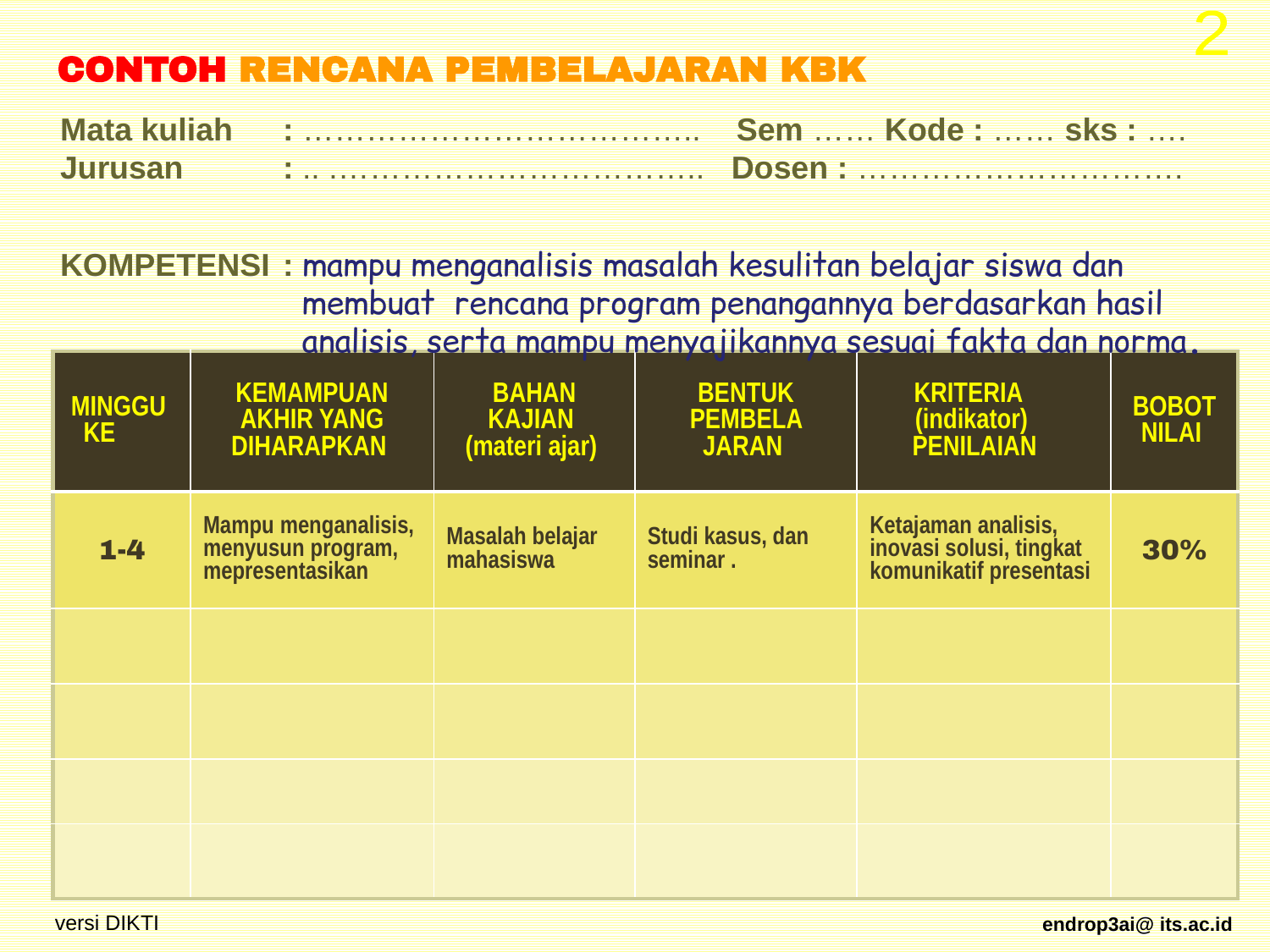

2
CONTOH RENCANA PEMBELAJARAN KBK
Mata kuliah    	: ………………………………..    Sem …… Kode : …… sks : …. Jurusan          	: .. .……………………………..   Dosen : ………………………….
KOMPETENSI	: mampu menganalisis masalah kesulitan belajar siswa dan 	 	  membuat  rencana program penangannya berdasarkan hasil 	 	  analisis, serta mampu menyajikannya sesuai fakta dan norma.
| MINGGU KE | KEMAMPUAN AKHIR YANG DIHARAPKAN | BAHAN KAJIAN (materi ajar) | BENTUK PEMBELA JARAN | KRITERIA (indikator) PENILAIAN | BOBOT NILAI |
| --- | --- | --- | --- | --- | --- |
| 1-4 | Mampu menganalisis, menyusun program, mepresentasikan | Masalah belajar mahasiswa | Studi kasus, dan seminar . | Ketajaman analisis, inovasi solusi, tingkat komunikatif presentasi | 30% |
|  |  |  |  |  |  |
|  |  |  |  |  |  |
|  |  |  |  |  |  |
|  |  |  |  |  |  |
versi DIKTI
endrop3ai@ its.ac.id